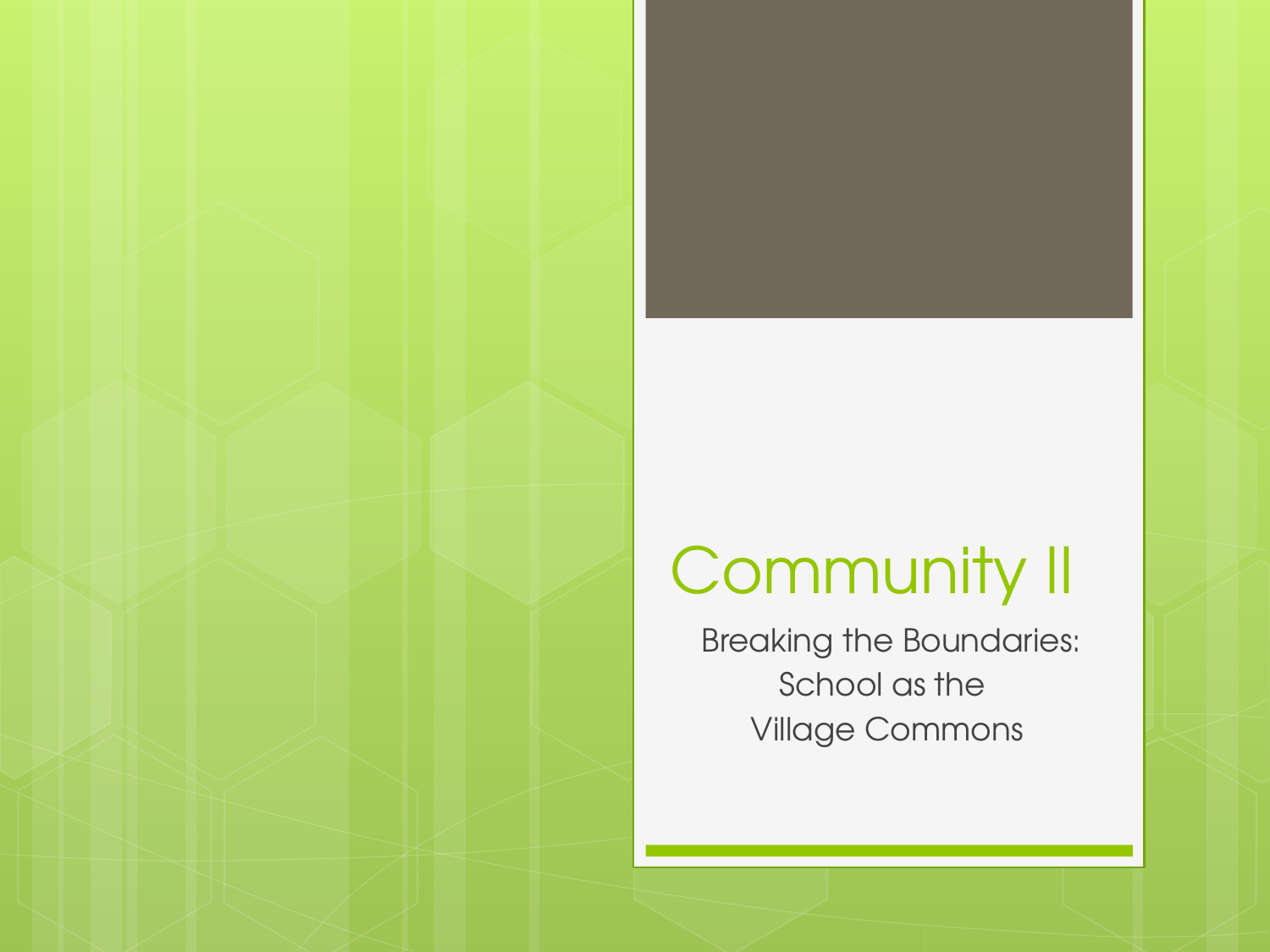

# Community II
 Breaking the Boundaries:
School as the
Village Commons